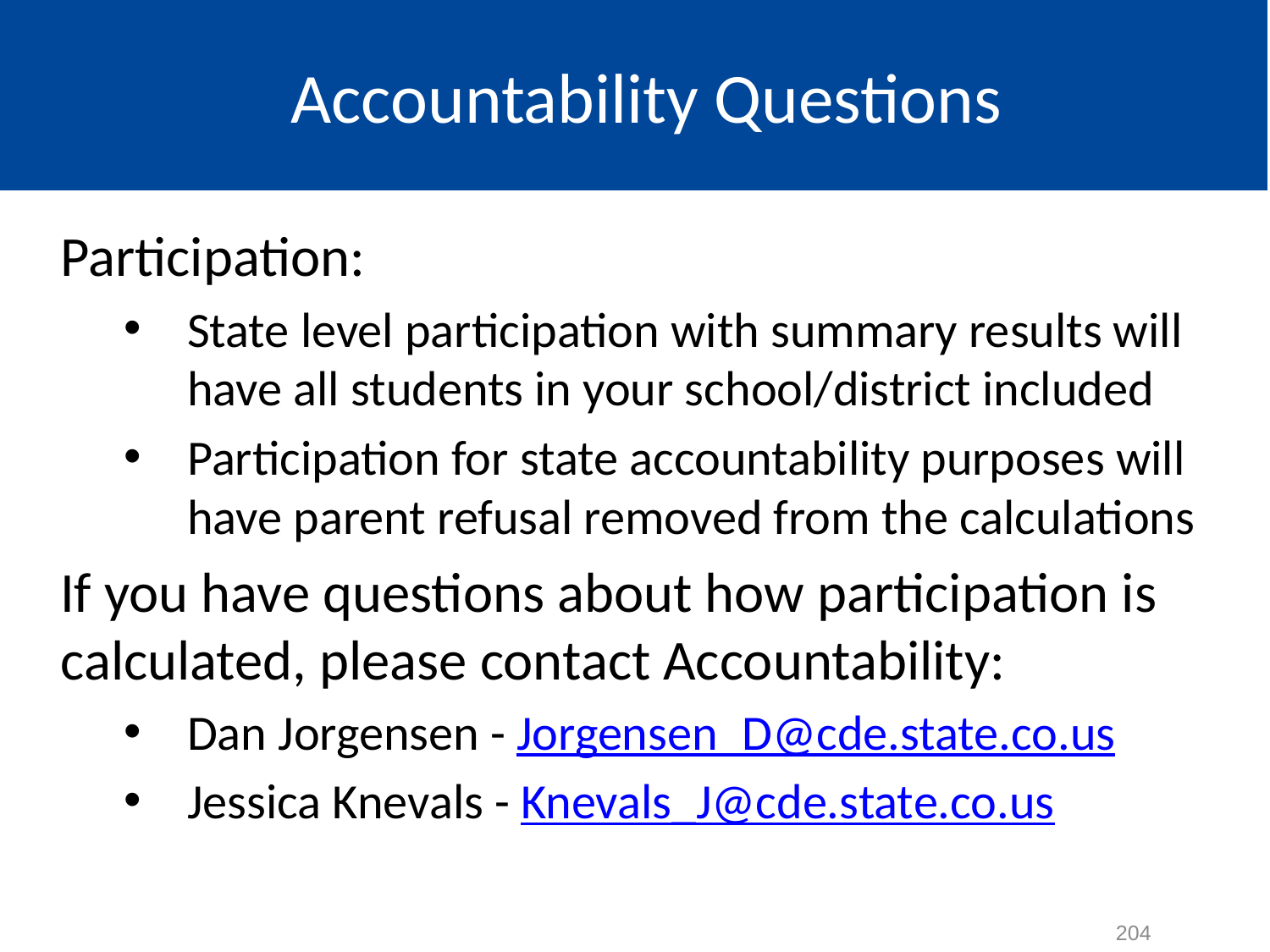

# Accountability Questions
Participation:
State level participation with summary results will have all students in your school/district included
Participation for state accountability purposes will have parent refusal removed from the calculations
If you have questions about how participation is calculated, please contact Accountability:
Dan Jorgensen - Jorgensen_D@cde.state.co.us
Jessica Knevals - Knevals_J@cde.state.co.us

204